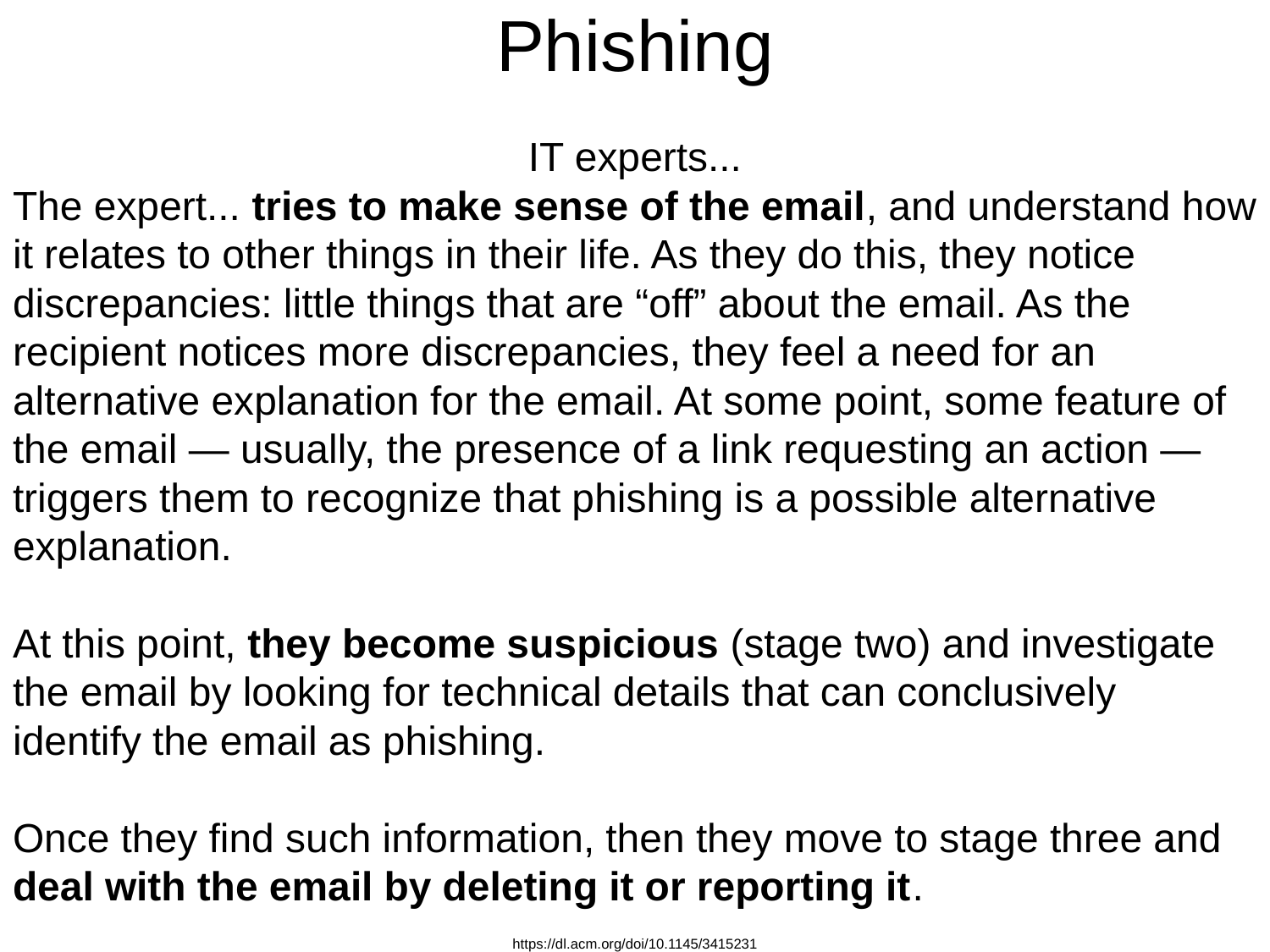

# Phishing
IT experts...
The expert... tries to make sense of the email, and understand how it relates to other things in their life. As they do this, they notice discrepancies: little things that are “off” about the email. As the recipient notices more discrepancies, they feel a need for an alternative explanation for the email. At some point, some feature of the email — usually, the presence of a link requesting an action — triggers them to recognize that phishing is a possible alternative explanation.

At this point, they become suspicious (stage two) and investigate the email by looking for technical details that can conclusively identify the email as phishing.

Once they find such information, then they move to stage three and deal with the email by deleting it or reporting it.
https://dl.acm.org/doi/10.1145/3415231